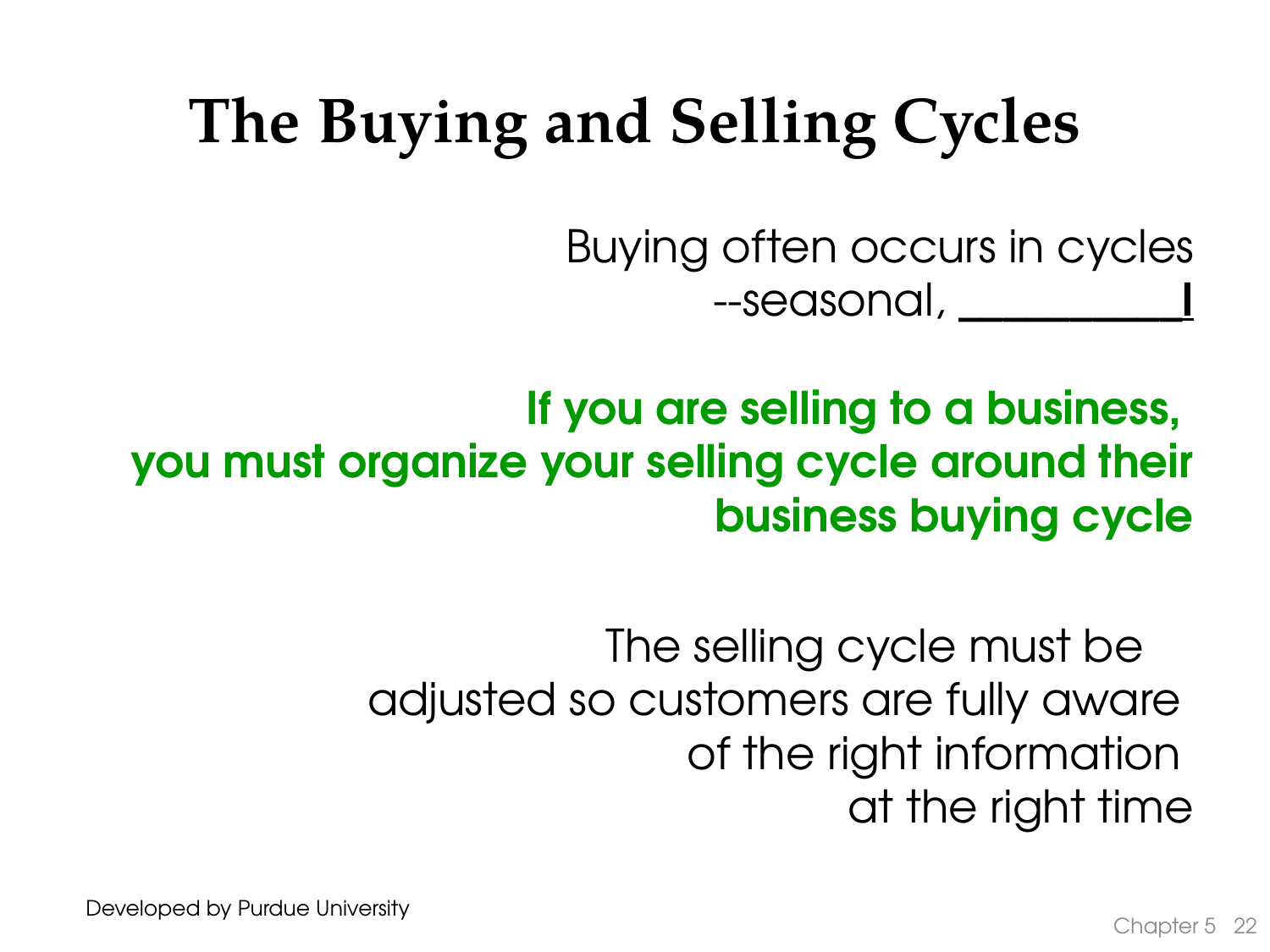

# The Buying and Selling Cycles
Buying often occurs in cycles
--seasonal, __________l

If you are selling to a business,
you must organize your selling cycle around their business buying cycle

The selling cycle must be
adjusted so customers are fully aware
of the right information
at the right time

Developed by Purdue University